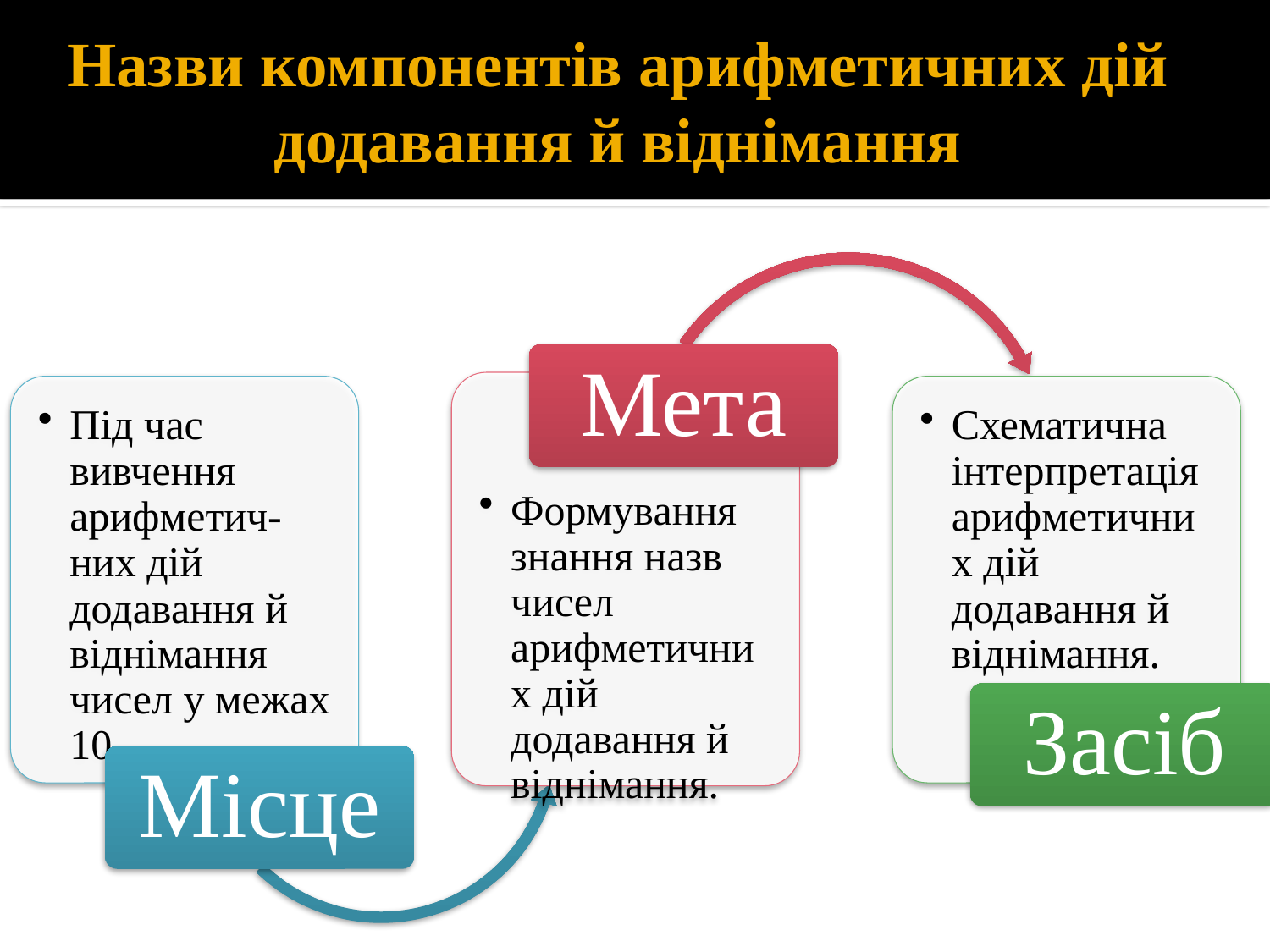

# Назви компонентів арифметичних дій додавання й віднімання
Під час вивчення арифметич-них дій додавання й віднімання чисел у межах 10.
Місце
Формування знання назв чисел арифметичних дій додавання й віднімання.
Мета
Схематична інтерпретація арифметичних дій додавання й віднімання.
Засіб